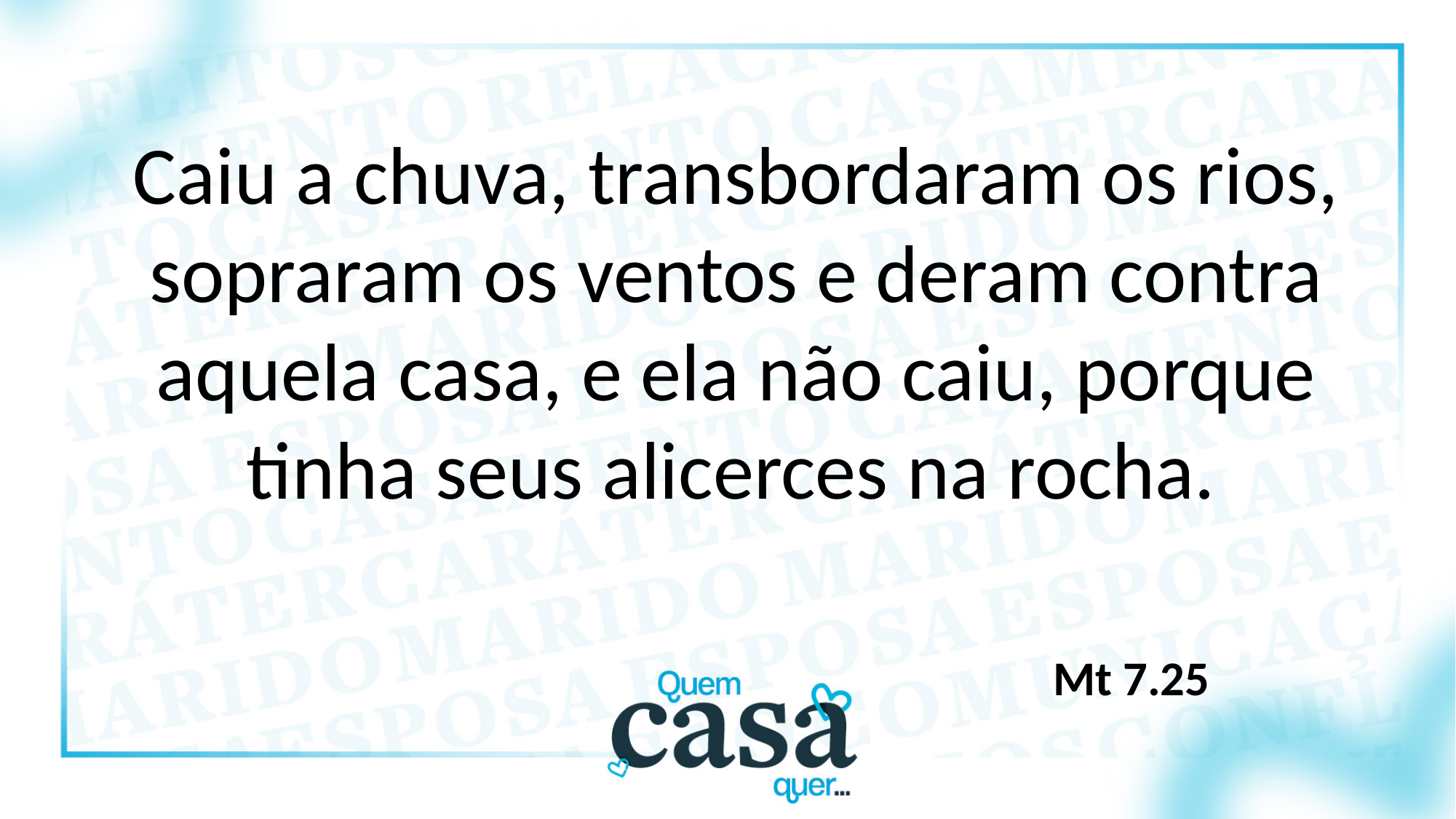

Caiu a chuva, transbordaram os rios, sopraram os ventos e deram contra aquela casa, e ela não caiu, porque tinha seus alicerces na rocha.
Mt 7.25